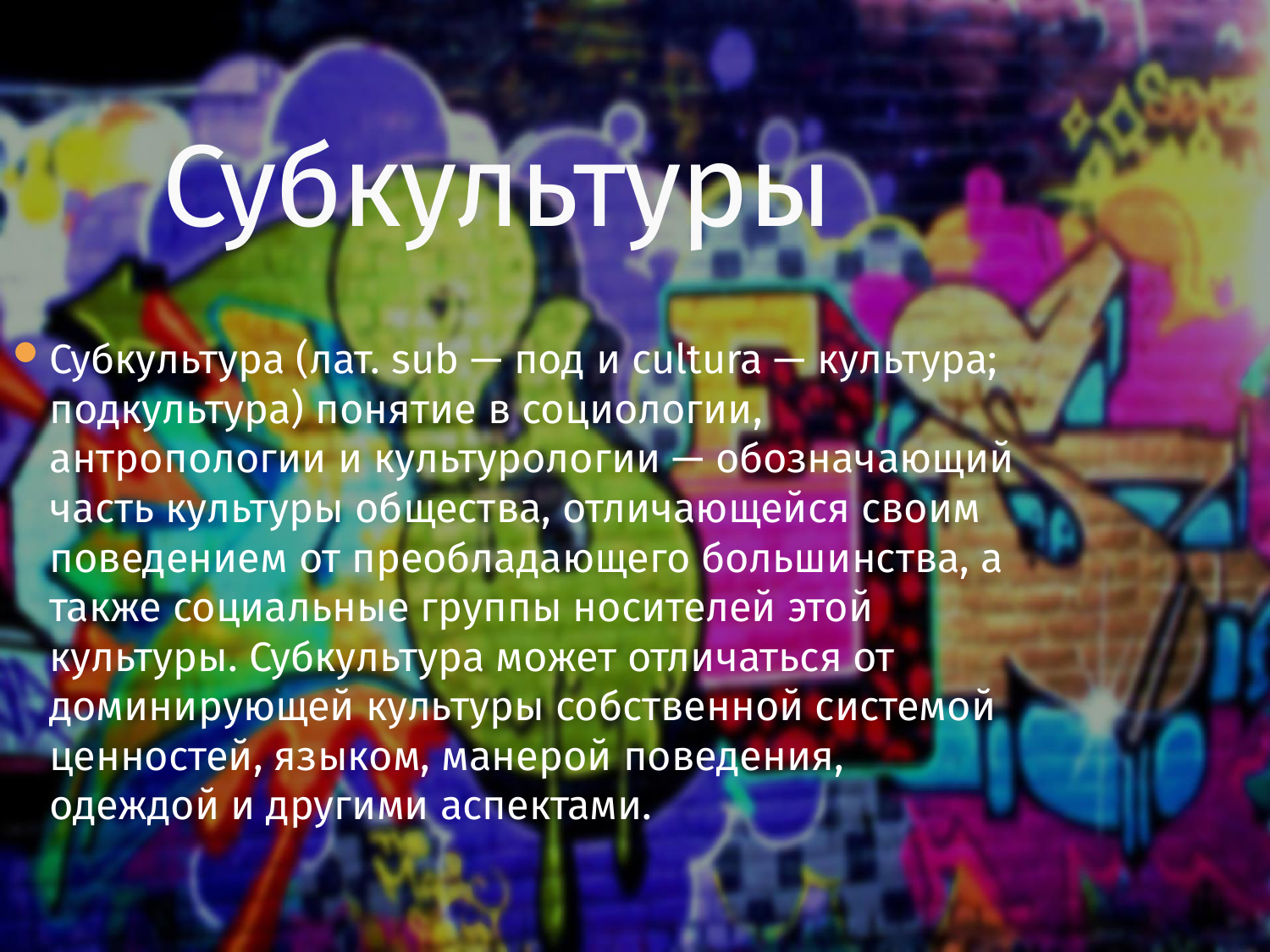

Субкультуры
Субкультура (лат. sub — под и cultura — культура; подкультура) понятие в социологии, антропологии и культурологии — обозначающий часть культуры общества, отличающейся своим поведением от преобладающего большинства, а также социальные группы носителей этой культуры. Субкультура может отличаться от доминирующей культуры собственной системой ценностей, языком, манерой поведения, одеждой и другими аспектами.